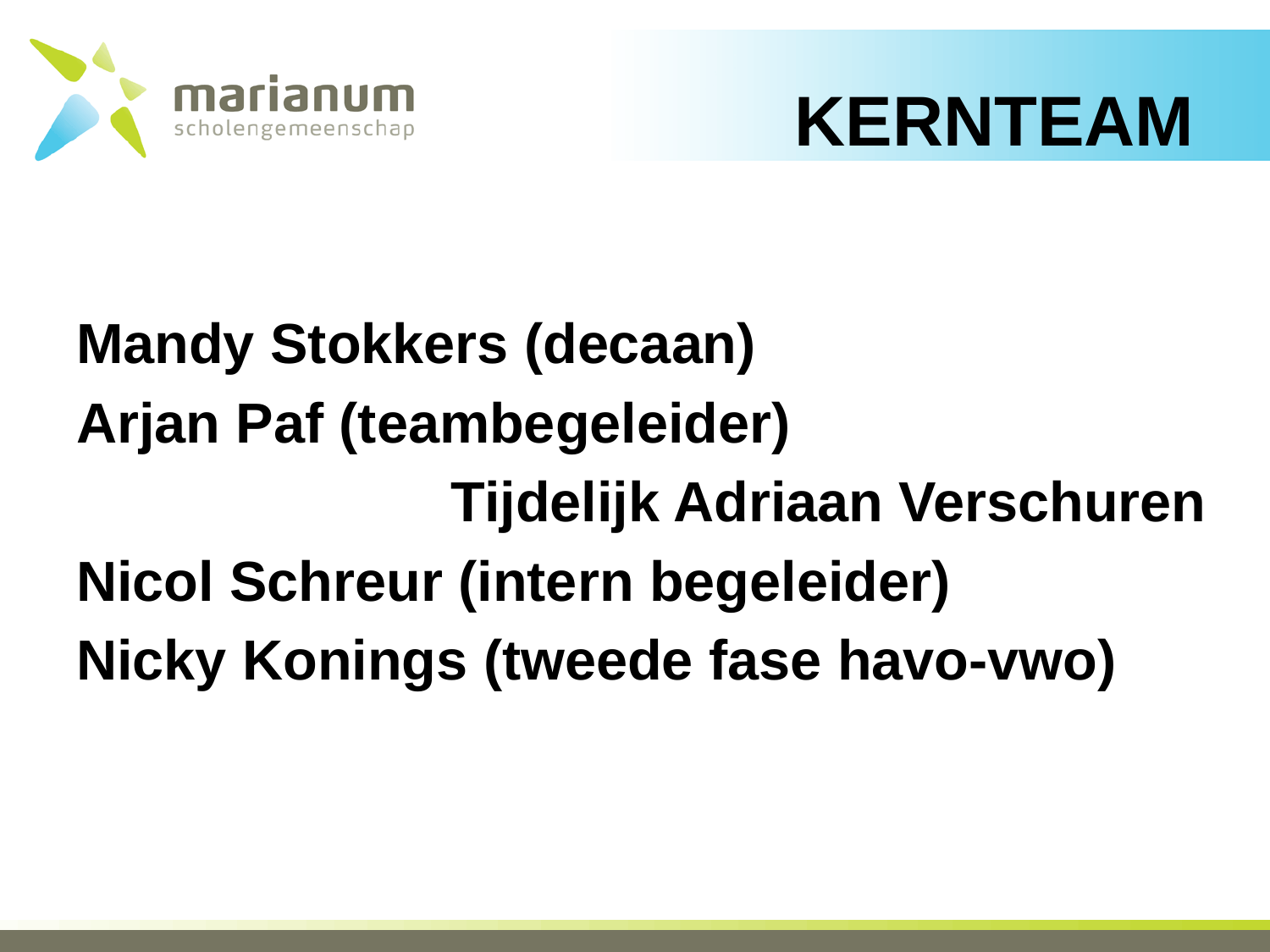

# KERNTEAM

Mandy Stokkers (decaan)
Arjan Paf (teambegeleider)
Tijdelijk Adriaan Verschuren
Nicol Schreur (intern begeleider)
Nicky Konings (tweede fase havo-vwo)